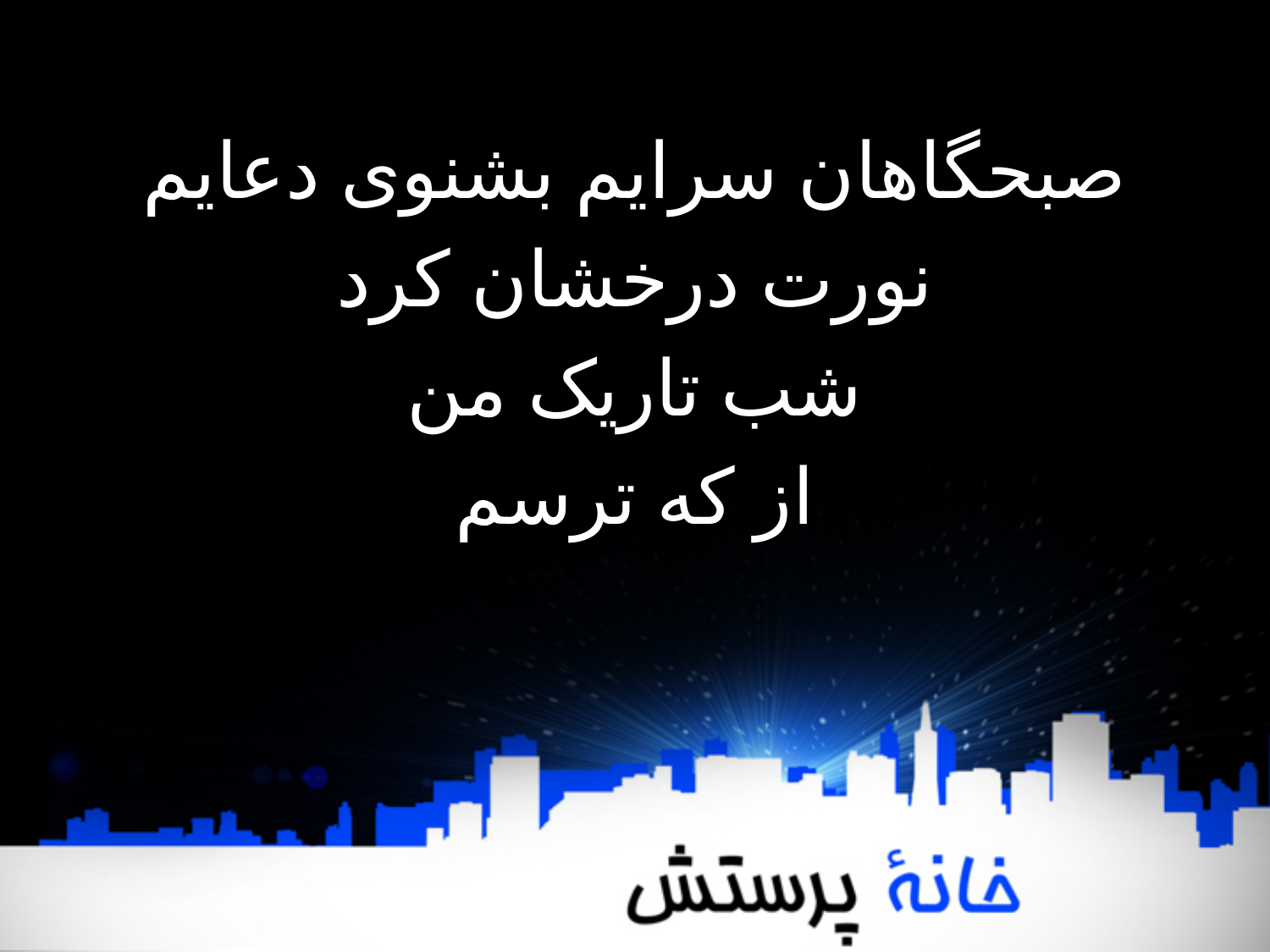

صبحگاهان سرایم بشنوی دعایم
نورت درخشان کرد
شب تاریک من
از که ترسم